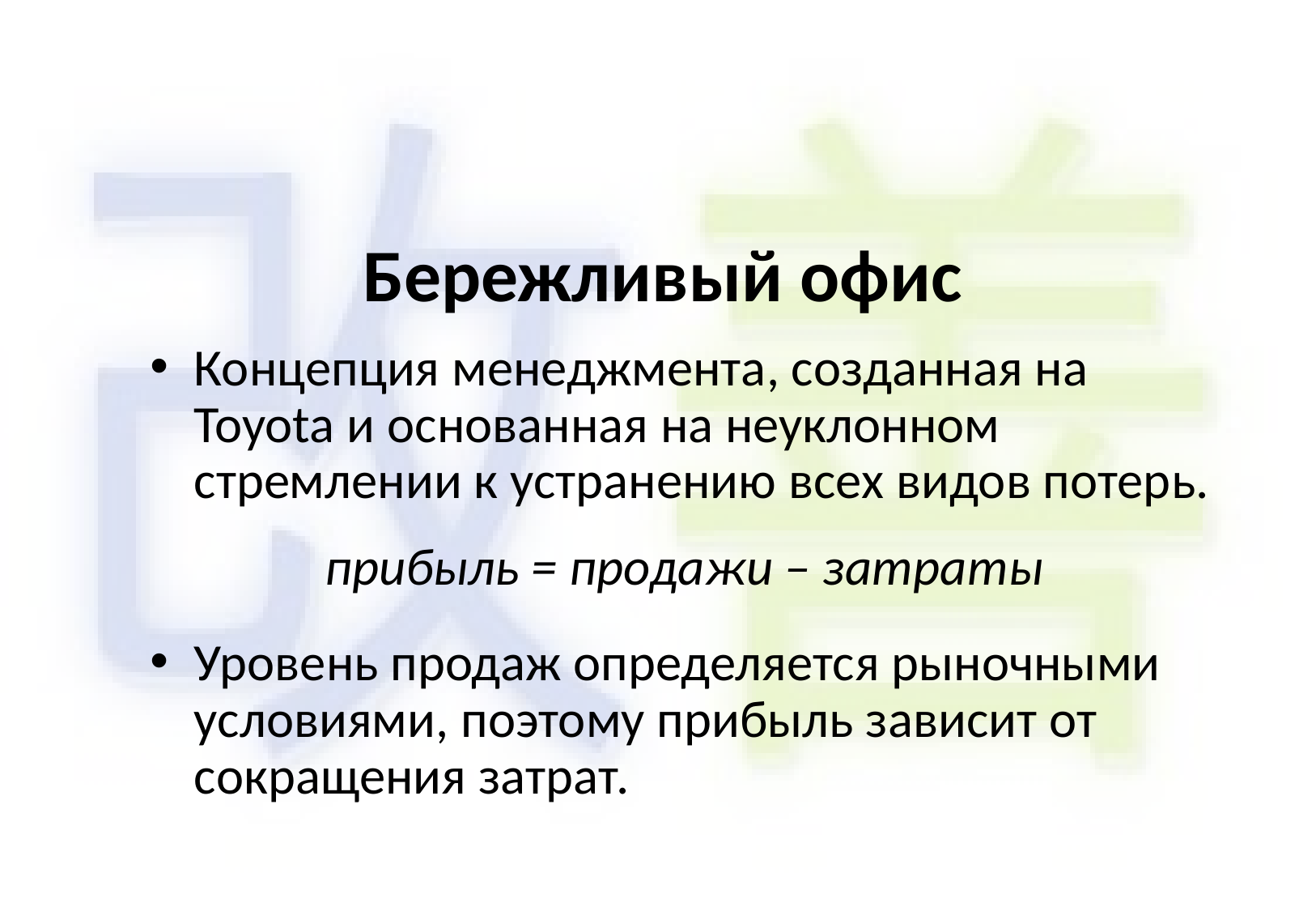

# Бережливый офис
Концепция менеджмента, созданная на Toyota и основанная на неуклонном стремлении к устранению всех видов потерь.
прибыль = продажи – затраты
Уровень продаж определяется рыночными условиями, поэтому прибыль зависит от сокращения затрат.